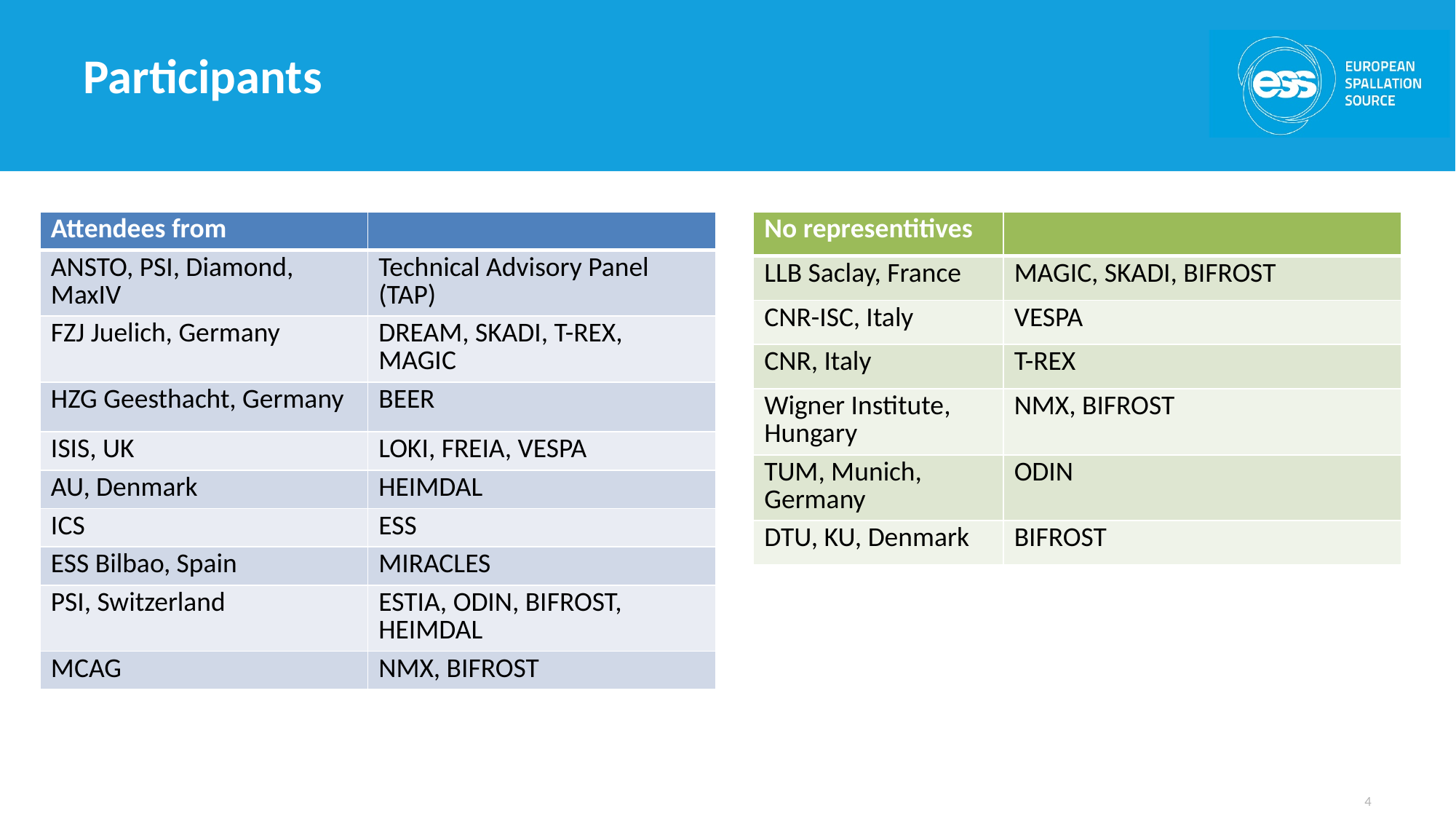

# Participants

| Attendees from |  |
| --- | --- |
| ANSTO, PSI, Diamond, MaxIV | Technical Advisory Panel (TAP) |
| FZJ Juelich, Germany | DREAM, SKADI, T-REX, MAGIC |
| HZG Geesthacht, Germany | BEER |
| ISIS, UK | LOKI, FREIA, VESPA |
| AU, Denmark | HEIMDAL |
| ICS | ESS |
| ESS Bilbao, Spain | MIRACLES |
| PSI, Switzerland | ESTIA, ODIN, BIFROST, HEIMDAL |
| MCAG | NMX, BIFROST |
| No representitives |  |
| --- | --- |
| LLB Saclay, France | MAGIC, SKADI, BIFROST |
| CNR-ISC, Italy | VESPA |
| CNR, Italy | T-REX |
| Wigner Institute, Hungary | NMX, BIFROST |
| TUM, Munich, Germany | ODIN |
| DTU, KU, Denmark | BIFROST |
4